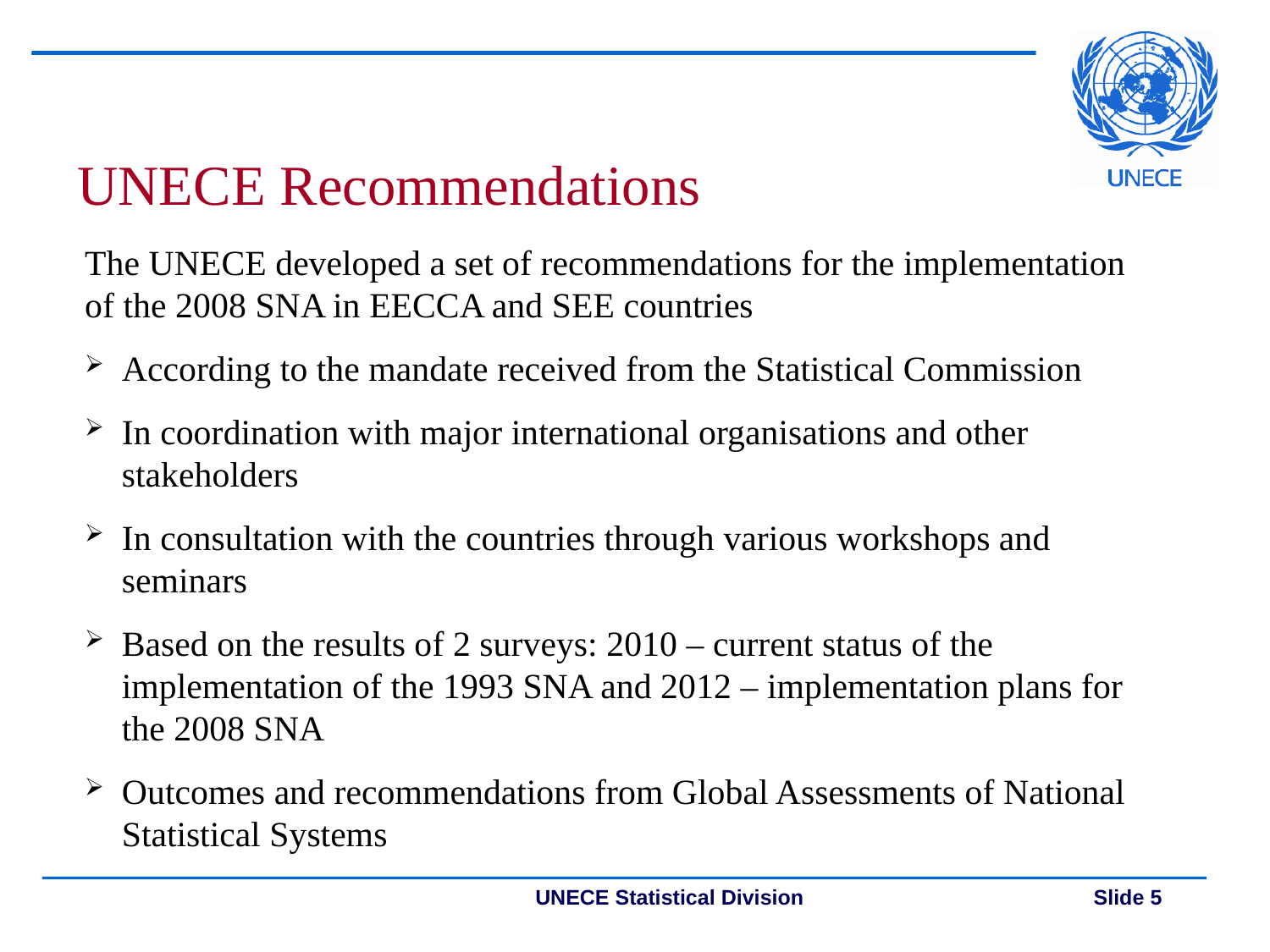

UNECE Recommendations
The UNECE developed a set of recommendations for the implementation of the 2008 SNA in EECCA and SEE countries
According to the mandate received from the Statistical Commission
In coordination with major international organisations and other stakeholders
In consultation with the countries through various workshops and seminars
Based on the results of 2 surveys: 2010 – current status of the implementation of the 1993 SNA and 2012 – implementation plans for the 2008 SNA
Outcomes and recommendations from Global Assessments of National Statistical Systems